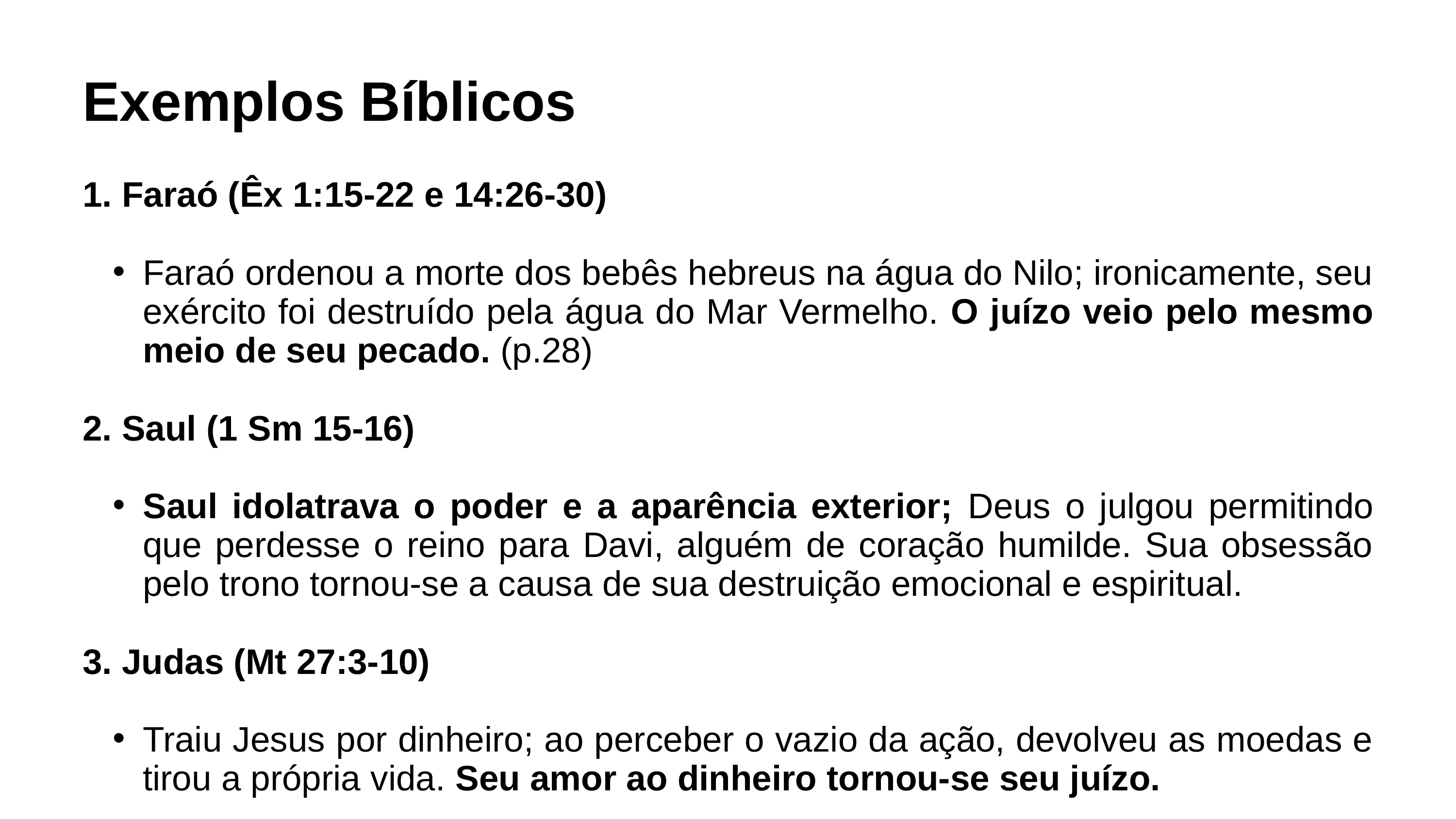

Exemplos Bíblicos

1. Faraó (Êx 1:15-22 e 14:26-30)

Faraó ordenou a morte dos bebês hebreus na água do Nilo; ironicamente, seu exército foi destruído pela água do Mar Vermelho. O juízo veio pelo mesmo meio de seu pecado. (p.28)

2. Saul (1 Sm 15-16)

Saul idolatrava o poder e a aparência exterior; Deus o julgou permitindo que perdesse o reino para Davi, alguém de coração humilde. Sua obsessão pelo trono tornou-se a causa de sua destruição emocional e espiritual.

3. Judas (Mt 27:3-10)

Traiu Jesus por dinheiro; ao perceber o vazio da ação, devolveu as moedas e tirou a própria vida. Seu amor ao dinheiro tornou-se seu juízo.